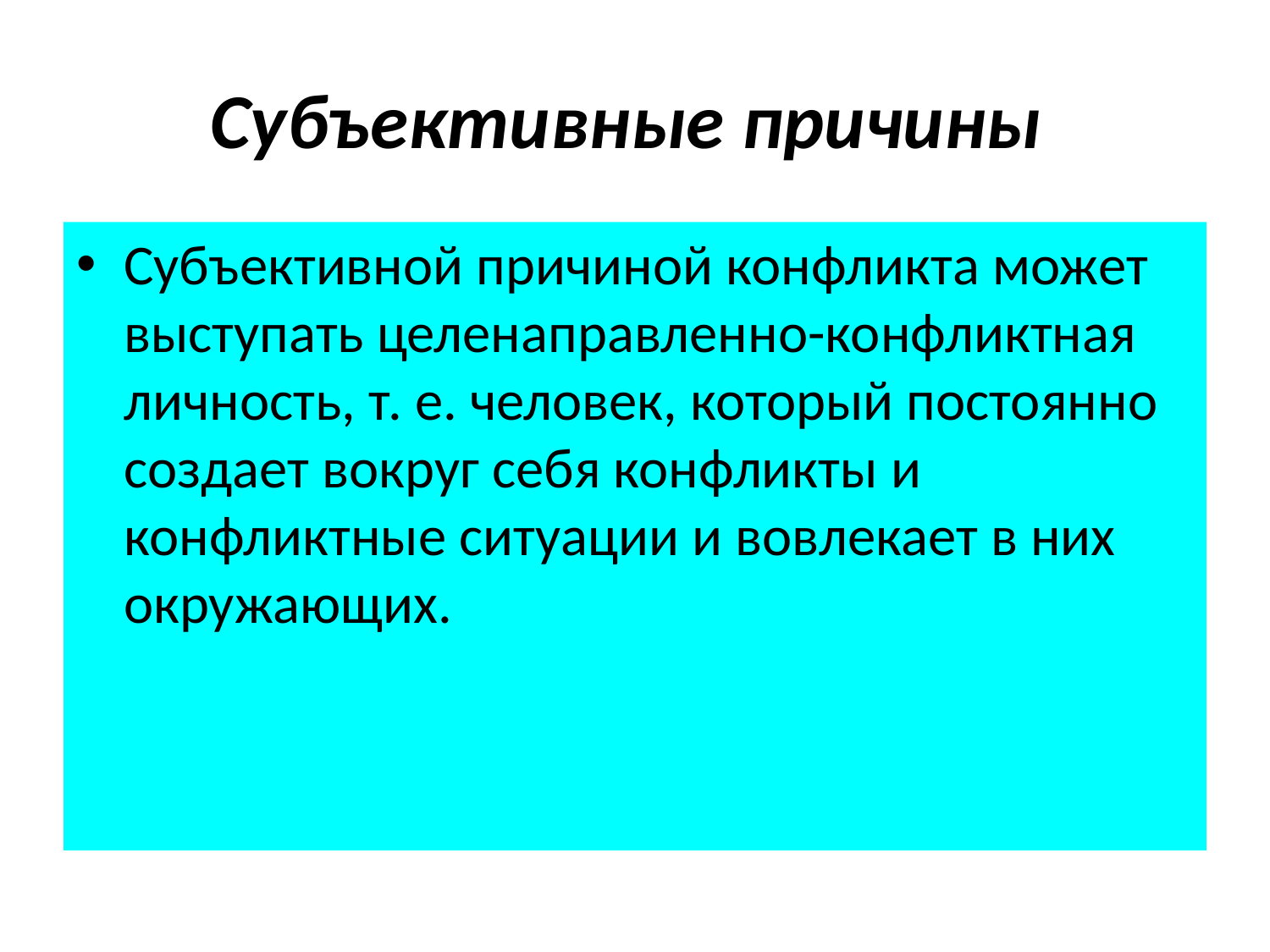

# Субъективные причины
Субъективной причиной конфликта может выступать целенаправленно-конфликтная личность, т. е. человек, который постоянно создает вокруг себя конфликты и конфликтные ситуации и вовлекает в них окружающих.